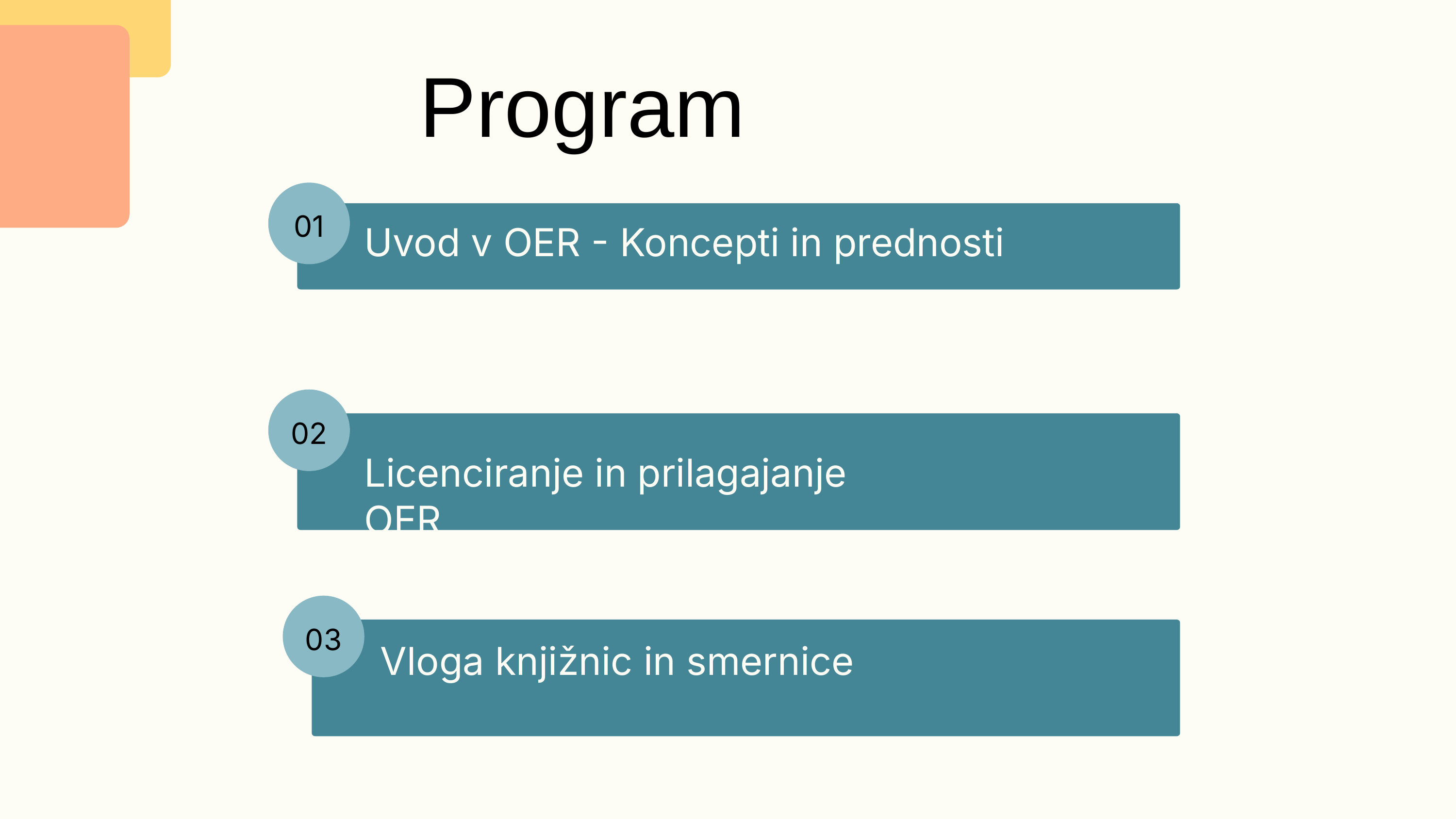

Program

01
Uvod v OER - Koncepti in prednosti

02
Licenciranje in prilagajanje OER

03
Vloga knjižnic in smernice